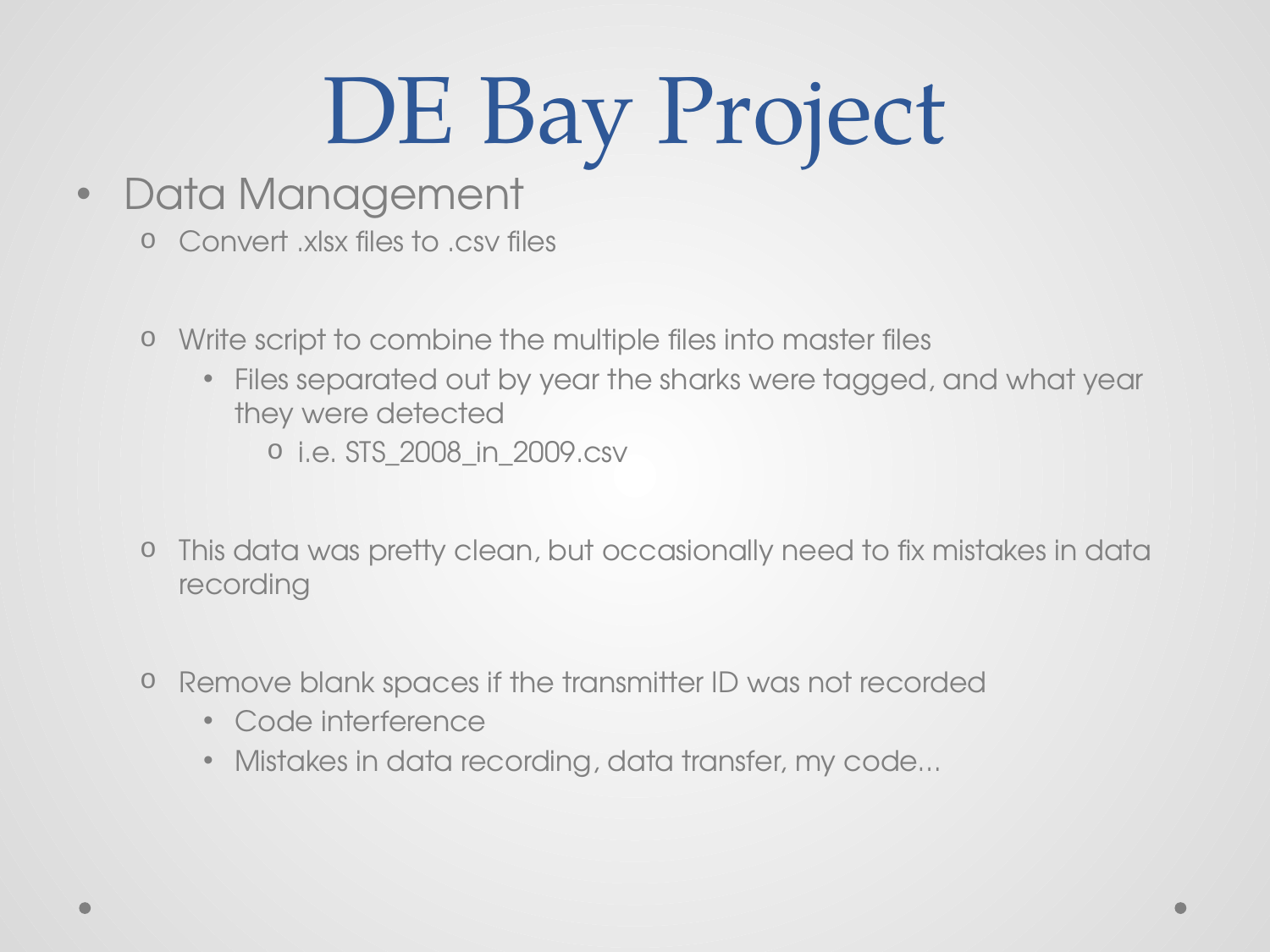

DE Bay Project
Data Management
Convert .xlsx files to .csv files

Write script to combine the multiple files into master files
Files separated out by year the sharks were tagged, and what year they were detected
i.e. STS_2008_in_2009.csv

This data was pretty clean, but occasionally need to fix mistakes in data recording

Remove blank spaces if the transmitter ID was not recorded
Code interference
Mistakes in data recording, data transfer, my code…